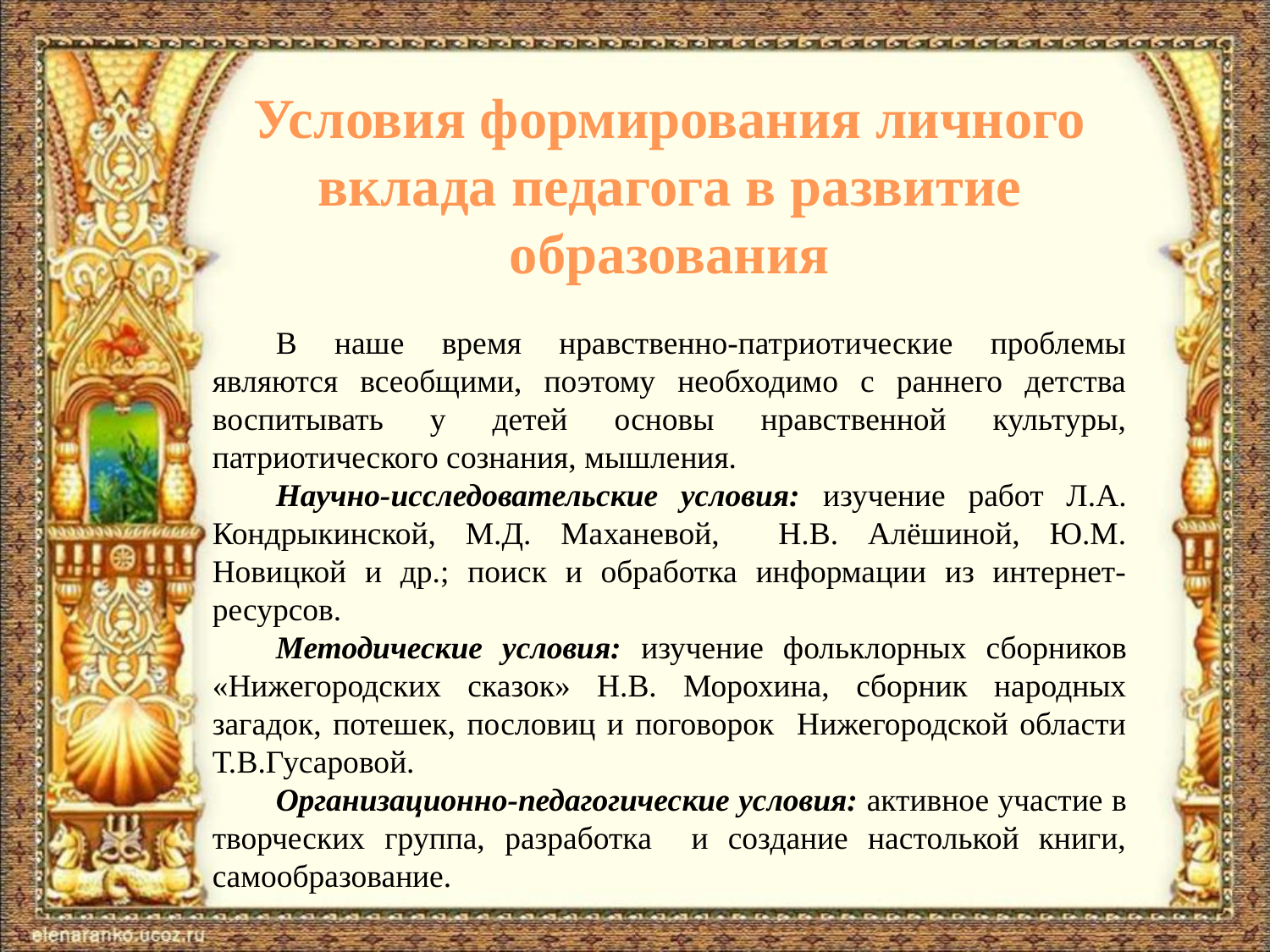

Условия формирования личного вклада педагога в развитие образования
В наше время нравственно-патриотические проблемы являются всеобщими, поэтому необходимо с раннего детства воспитывать у детей основы нравственной культуры, патриотического сознания, мышления.
Научно-исследовательские условия: изучение работ Л.А. Кондрыкинской, М.Д. Маханевой,  Н.В. Алёшиной, Ю.М. Новицкой и др.; поиск и обработка информации из интернет-ресурсов.
Методические условия: изучение фольклорных сборников «Нижегородских сказок» Н.В. Морохина, сборник народных загадок, потешек, пословиц и поговорок  Нижегородской области Т.В.Гусаровой.
Организационно-педагогические условия: активное участие в творческих группа, разработка  и создание настолькой книги, самообразование.